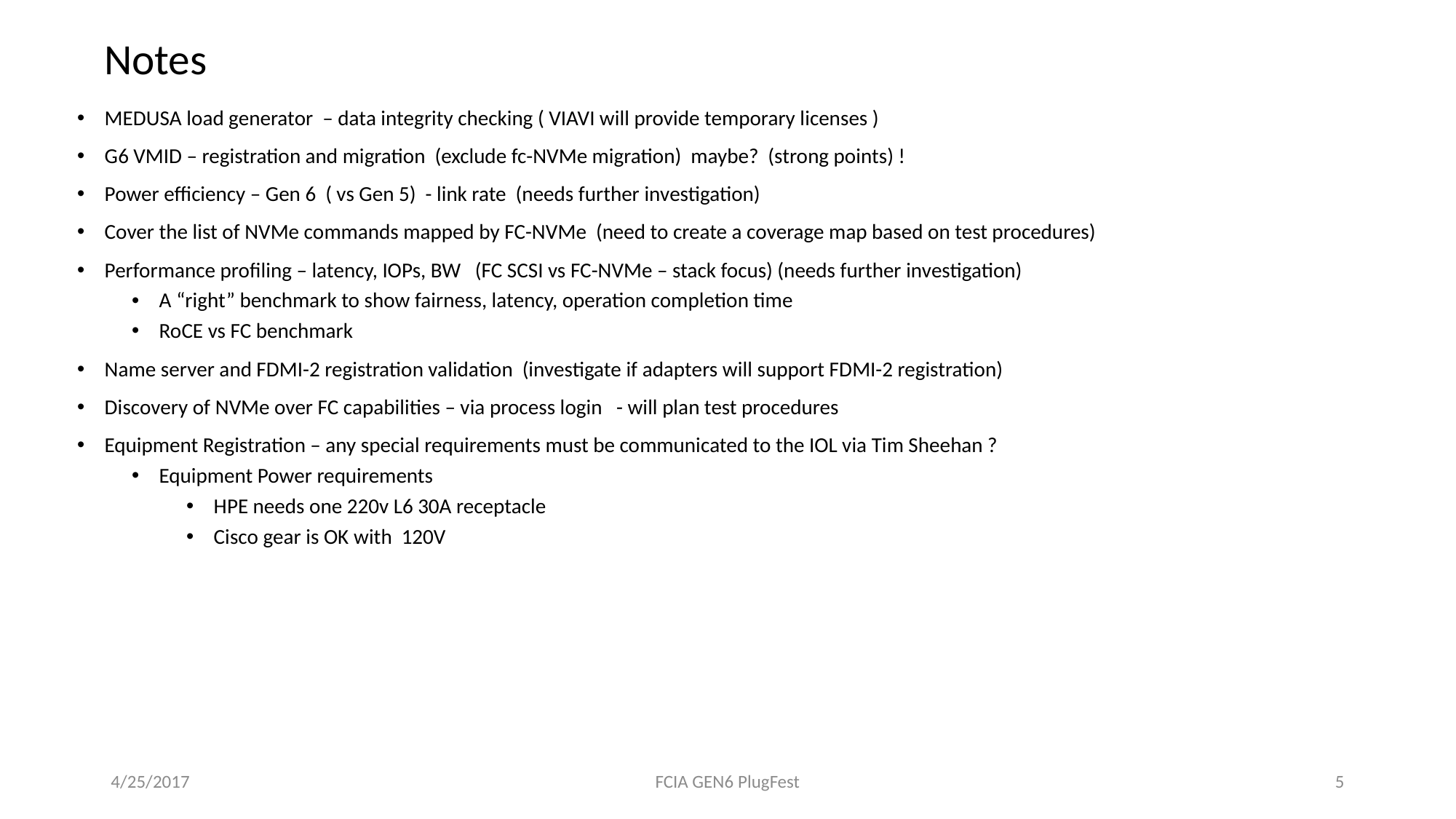

# Notes
MEDUSA load generator  – data integrity checking ( VIAVI will provide temporary licenses )
G6 VMID – registration and migration  (exclude fc-NVMe migration)  maybe?  (strong points) !
Power efficiency – Gen 6  ( vs Gen 5)  - link rate  (needs further investigation)
Cover the list of NVMe commands mapped by FC-NVMe  (need to create a coverage map based on test procedures)
Performance profiling – latency, IOPs, BW   (FC SCSI vs FC-NVMe – stack focus) (needs further investigation)
A “right” benchmark to show fairness, latency, operation completion time
RoCE vs FC benchmark
Name server and FDMI-2 registration validation  (investigate if adapters will support FDMI-2 registration)
Discovery of NVMe over FC capabilities – via process login   - will plan test procedures
Equipment Registration – any special requirements must be communicated to the IOL via Tim Sheehan ?
Equipment Power requirements
HPE needs one 220v L6 30A receptacle
Cisco gear is OK with  120V

4/25/2017
FCIA GEN6 PlugFest
5